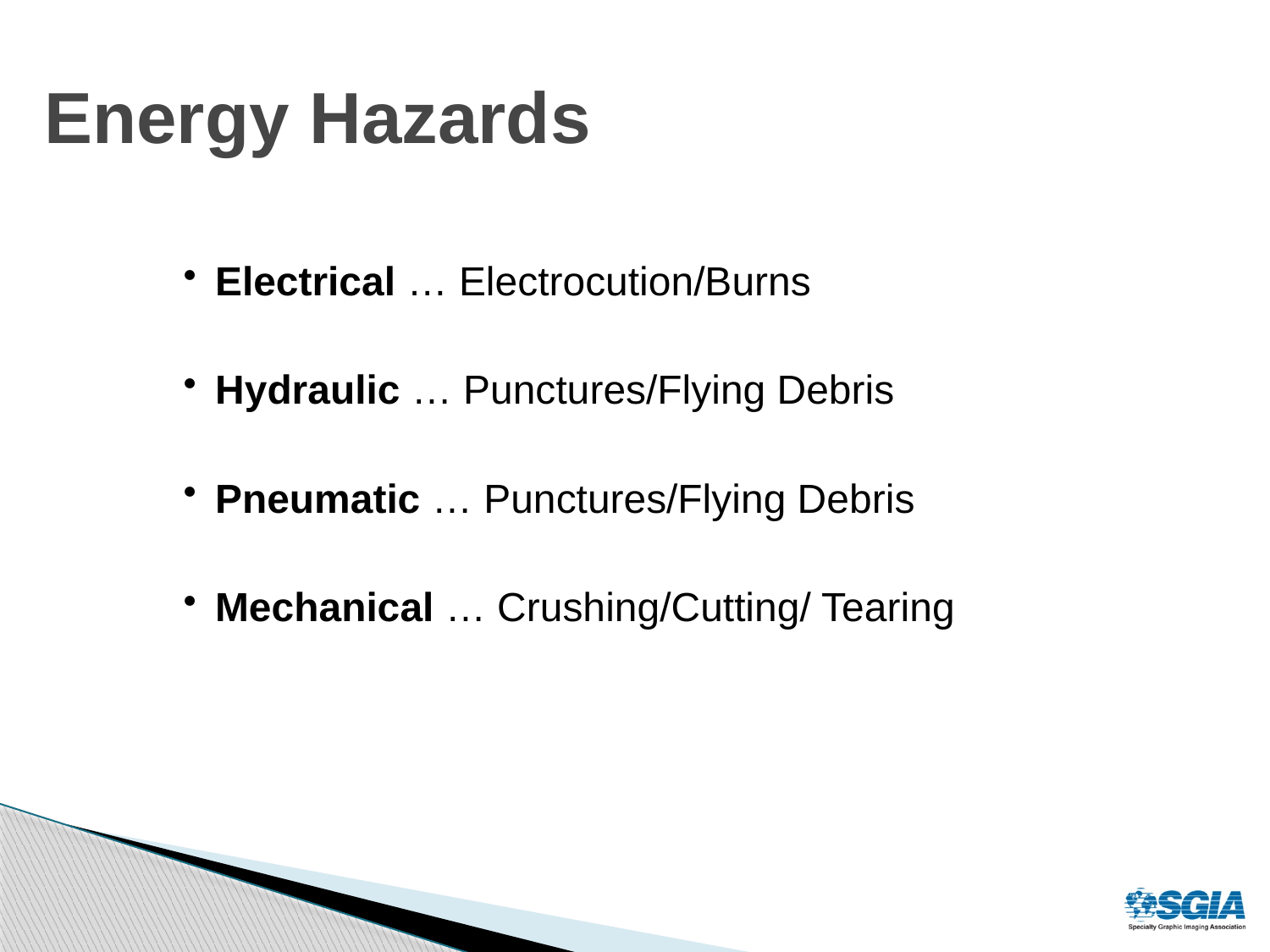

# Energy Hazards

Electrical … Electrocution/Burns

Hydraulic … Punctures/Flying Debris

Pneumatic … Punctures/Flying Debris

Mechanical … Crushing/Cutting/ Tearing